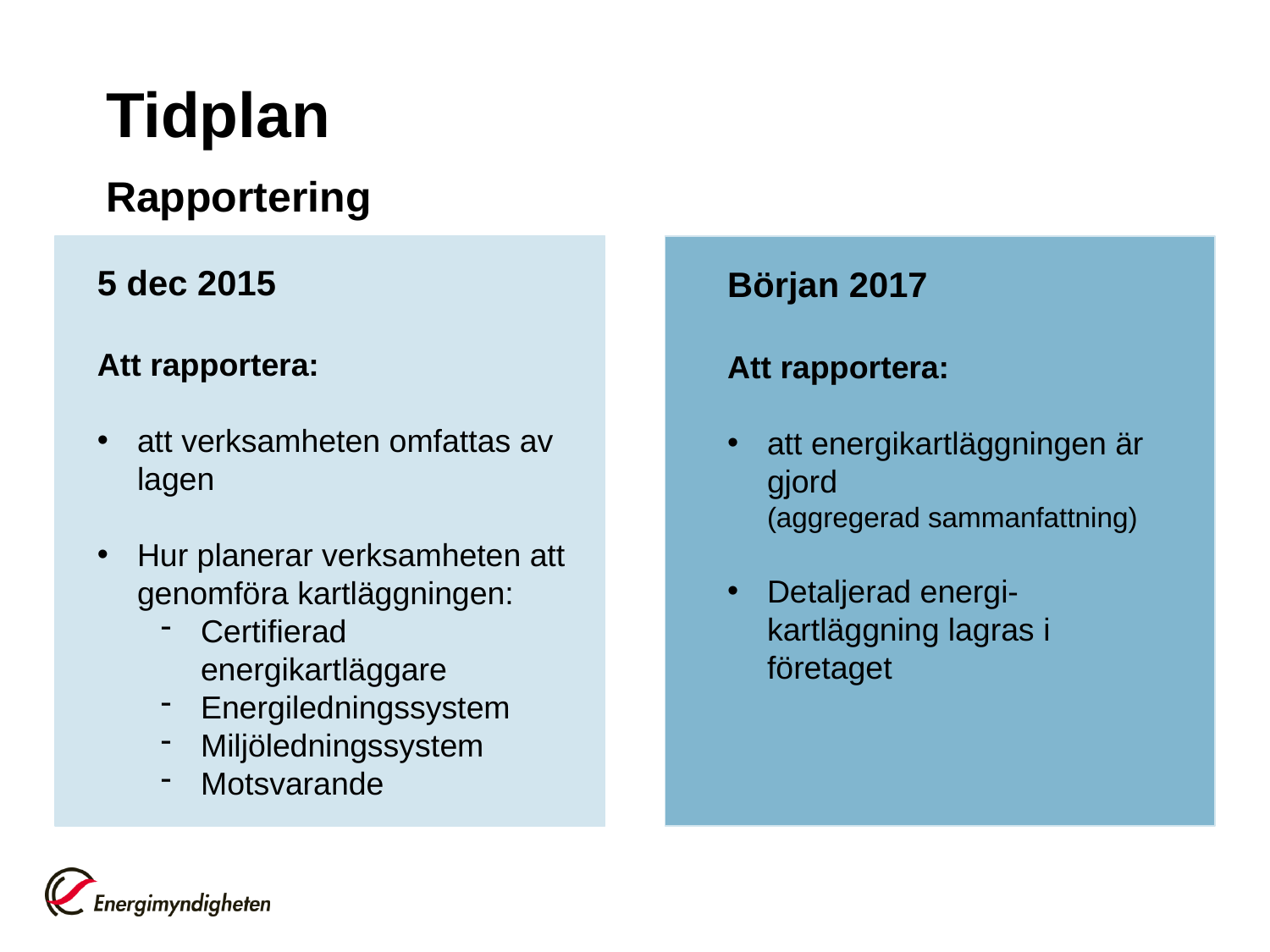

# Tidplan Rapportering

5 dec 2015
Att rapportera:

att verksamheten omfattas av lagen

Hur planerar verksamheten att genomföra kartläggningen:
Certifierad energikartläggare
Energiledningssystem
Miljöledningssystem
Motsvarande

Början 2017
Att rapportera:
att energikartläggningen är gjord
(aggregerad sammanfattning)
Detaljerad energi-kartläggning lagras i företaget